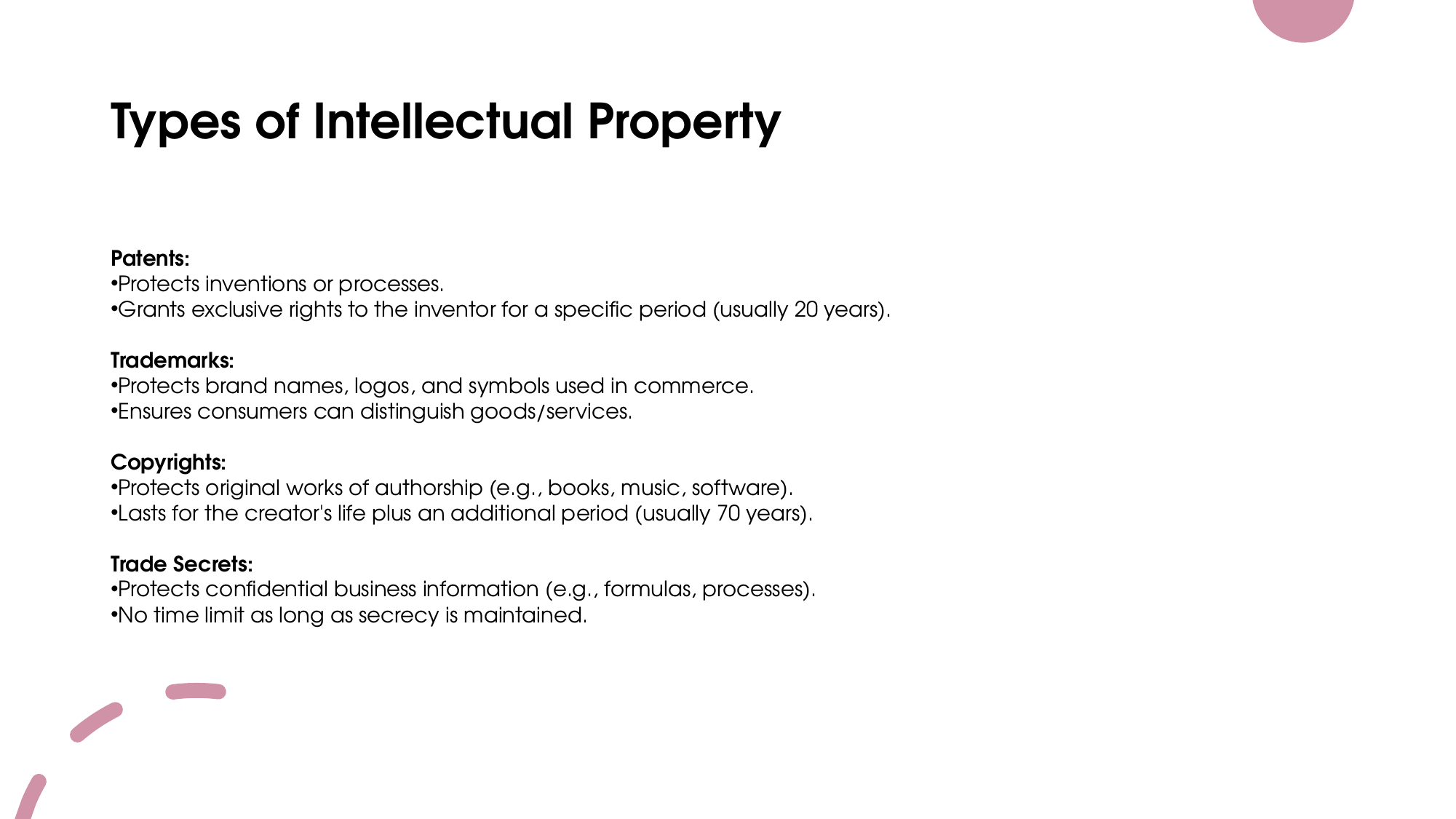

# Types of Intellectual Property
Patents:
Protects inventions or processes.
Grants exclusive rights to the inventor for a specific period (usually 20 years).

Trademarks:
Protects brand names, logos, and symbols used in commerce.
Ensures consumers can distinguish goods/services.

Copyrights:
Protects original works of authorship (e.g., books, music, software).
Lasts for the creator's life plus an additional period (usually 70 years).

Trade Secrets:
Protects confidential business information (e.g., formulas, processes).
No time limit as long as secrecy is maintained.